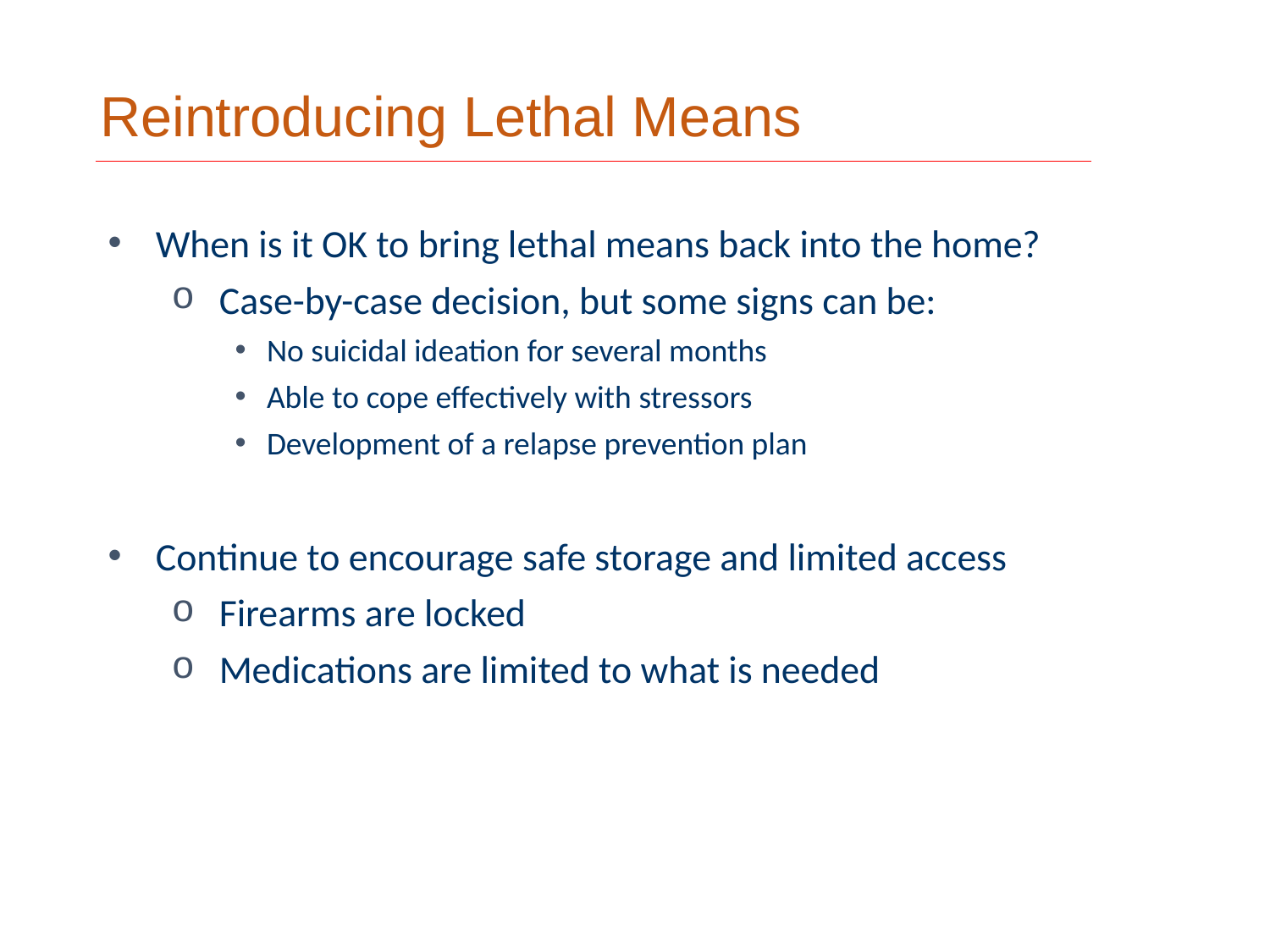

# Reintroducing Lethal Means
When is it OK to bring lethal means back into the home?
Case-by-case decision, but some signs can be:
No suicidal ideation for several months
Able to cope effectively with stressors
Development of a relapse prevention plan

Continue to encourage safe storage and limited access
Firearms are locked
Medications are limited to what is needed